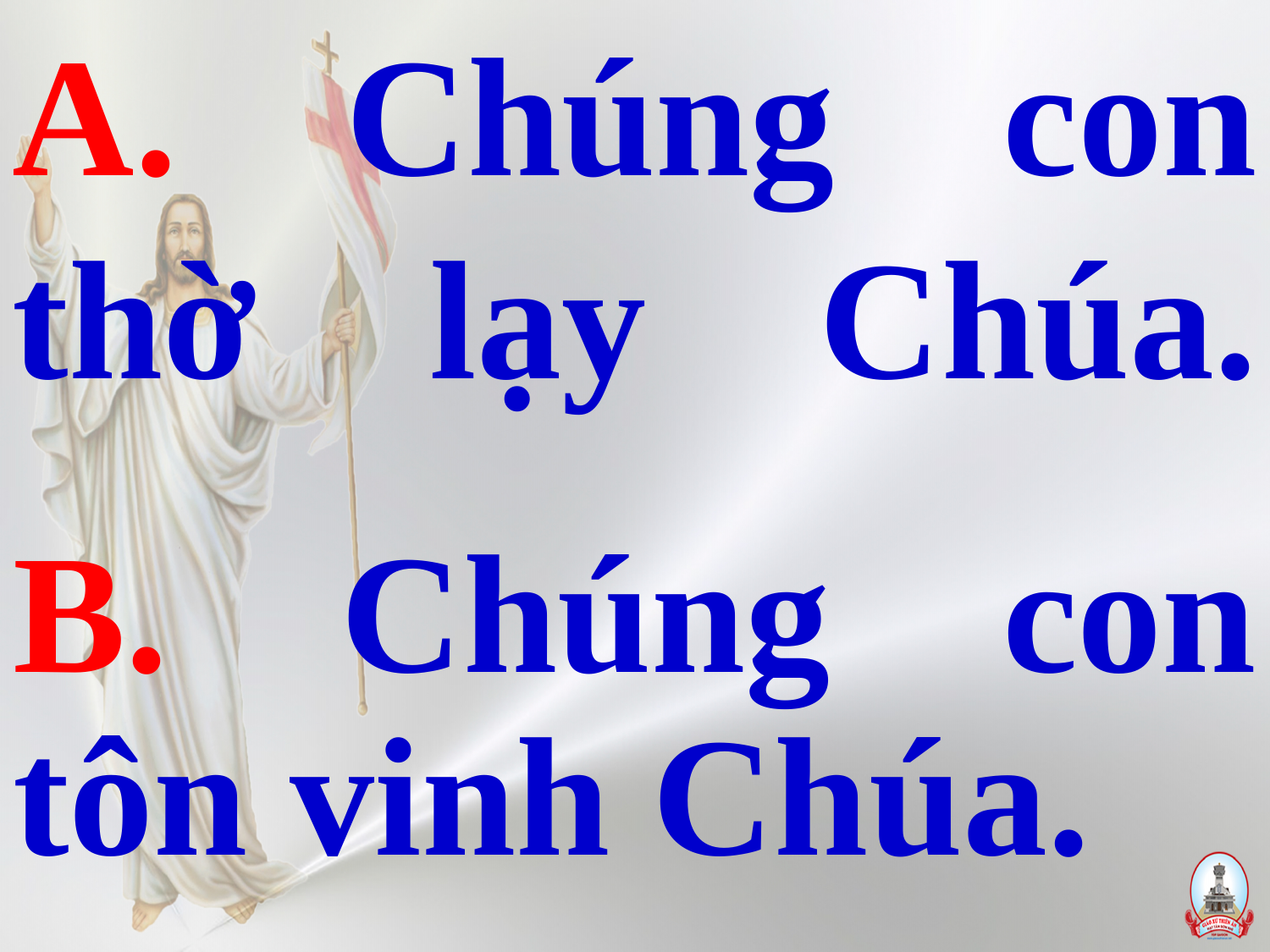

A. Chúng con thờ lạy Chúa.
# B. Chúng con tôn vinh Chúa.